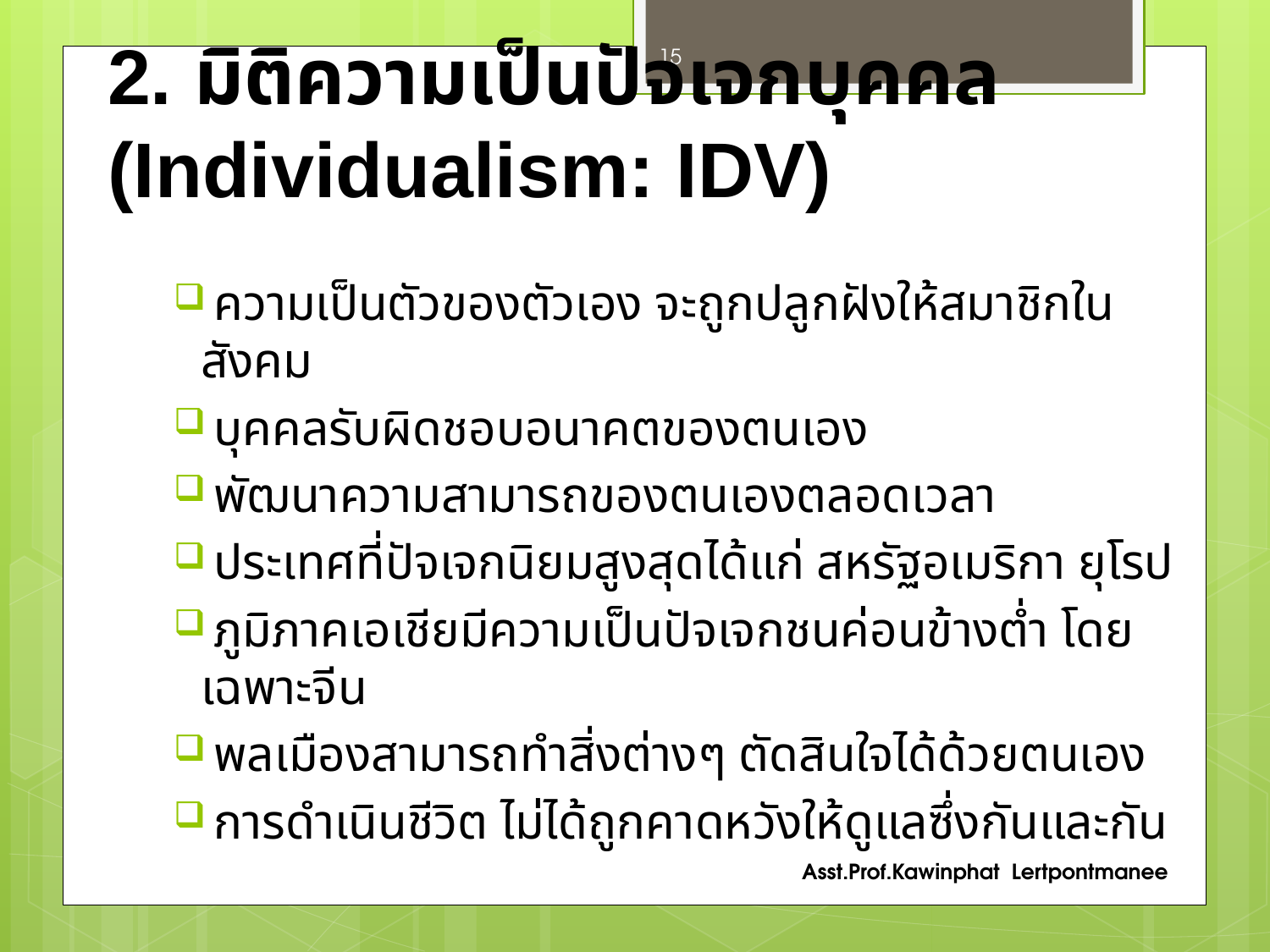

15
# 2. มิติความเป็นปัจเจกบุคคล (Individualism: IDV)
 ความเป็นตัวของตัวเอง จะถูกปลูกฝังให้สมาชิกในสังคม
 บุคคลรับผิดชอบอนาคตของตนเอง
 พัฒนาความสามารถของตนเองตลอดเวลา
 ประเทศที่ปัจเจกนิยมสูงสุดได้แก่ สหรัฐอเมริกา ยุโรป
 ภูมิภาคเอเชียมีความเป็นปัจเจกชนค่อนข้างต่ำ โดยเฉพาะจีน
 พลเมืองสามารถทำสิ่งต่างๆ ตัดสินใจได้ด้วยตนเอง
 การดำเนินชีวิต ไม่ได้ถูกคาดหวังให้ดูแลซึ่งกันและกัน
Asst.Prof.Kawinphat  Lertpontmanee